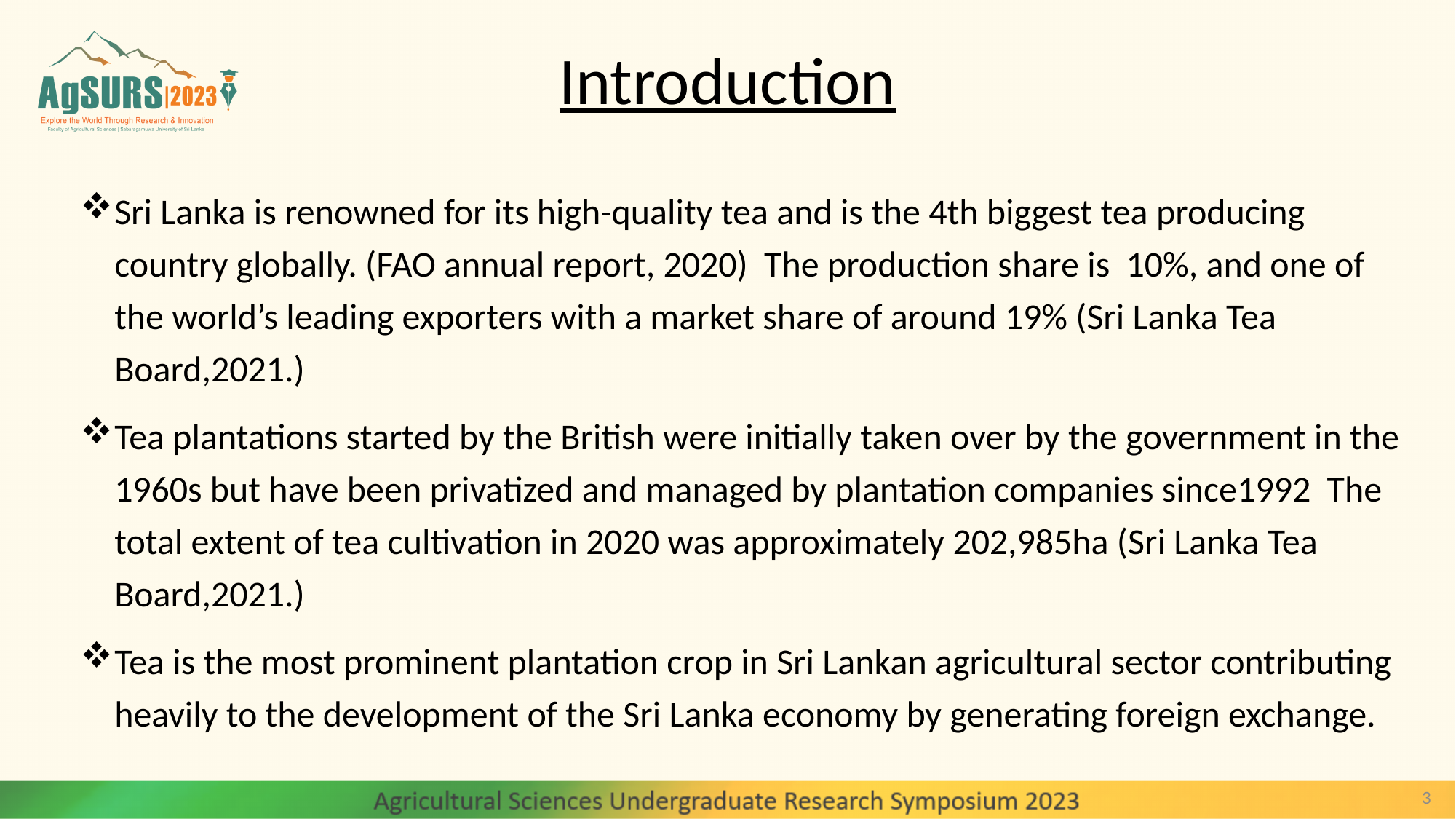

# Introduction
Sri Lanka is renowned for its high-quality tea and is the 4th biggest tea producing country globally. (FAO annual report, 2020)  The production share is  10%, and one of the world’s leading exporters with a market share of around 19% (Sri Lanka Tea Board,2021.)
Tea plantations started by the British were initially taken over by the government in the 1960s but have been privatized and managed by plantation companies since1992  The total extent of tea cultivation in 2020 was approximately 202,985ha (Sri Lanka Tea Board,2021.)
Tea is the most prominent plantation crop in Sri Lankan agricultural sector contributing heavily to the development of the Sri Lanka economy by generating foreign exchange.

3